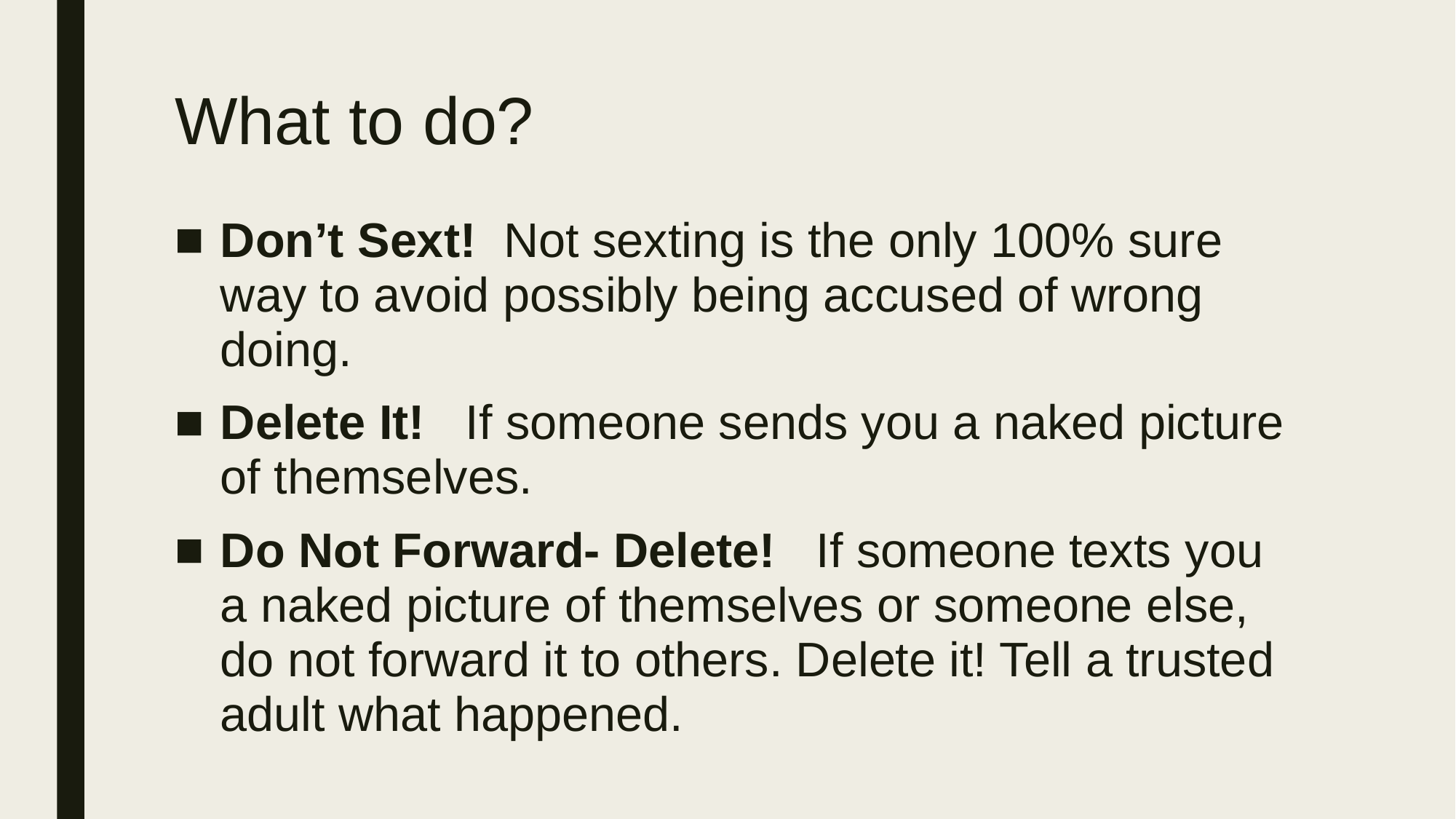

# What to do?
Don’t Sext!  Not sexting is the only 100% sure way to avoid possibly being accused of wrong doing.
Delete It!   If someone sends you a naked picture of themselves.
Do Not Forward- Delete!   If someone texts you a naked picture of themselves or someone else, do not forward it to others. Delete it! Tell a trusted adult what happened.